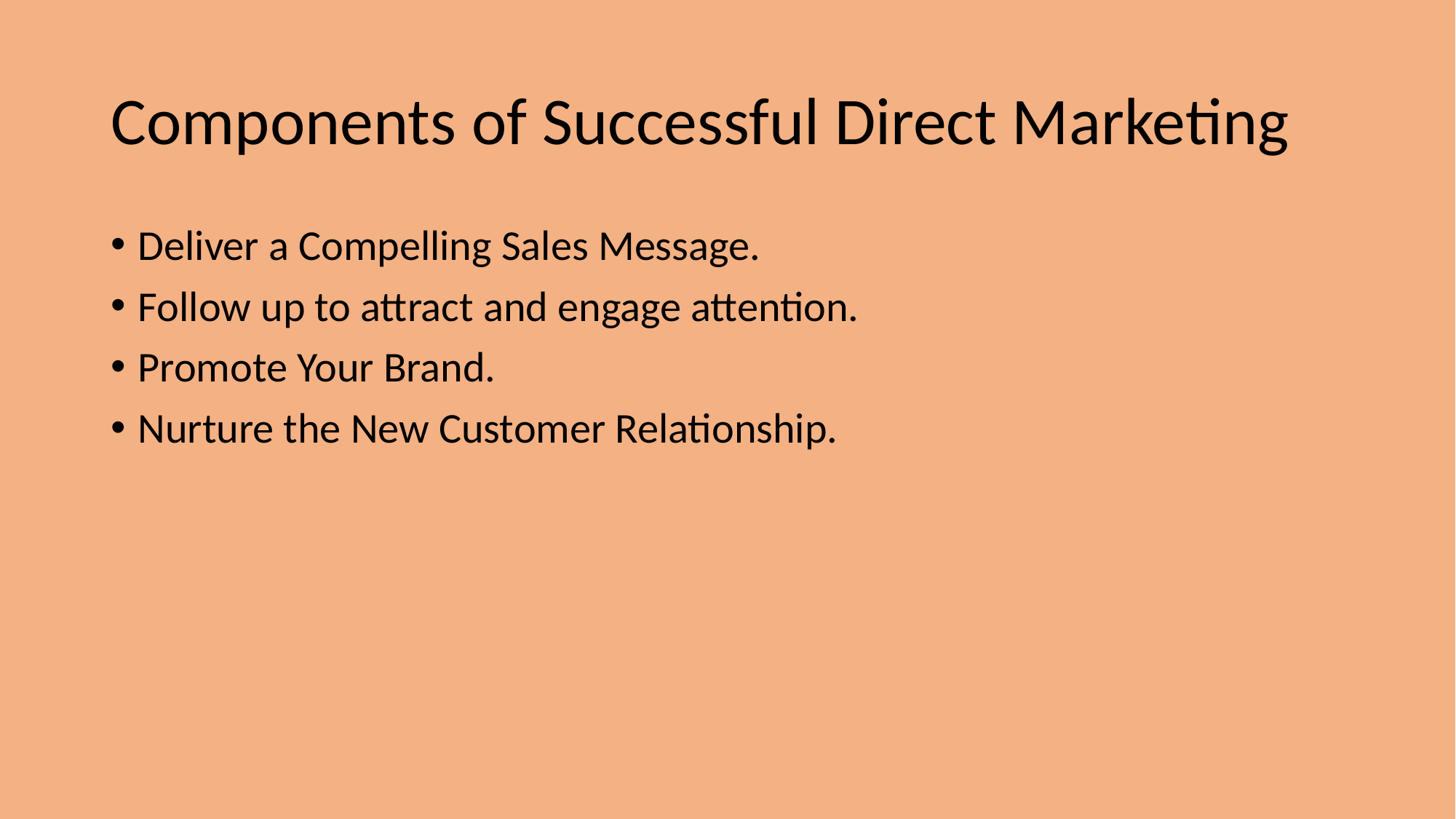

# Components of Successful Direct Marketing
Deliver a Compelling Sales Message.
Follow up to attract and engage attention.
Promote Your Brand.
Nurture the New Customer Relationship.